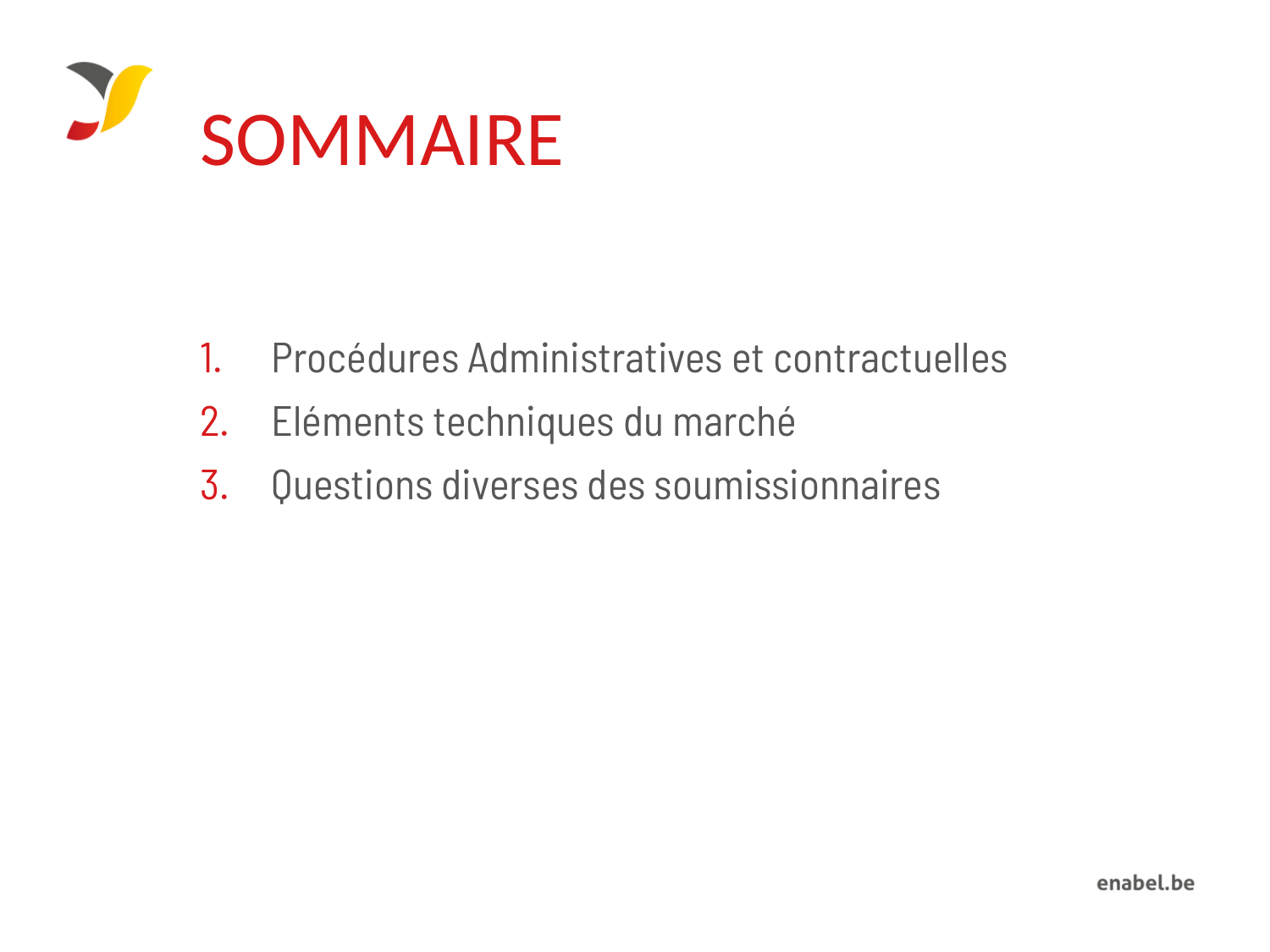

# SOMMAIRE

Procédures Administratives et contractuelles
Eléments techniques du marché
Questions diverses des soumissionnaires